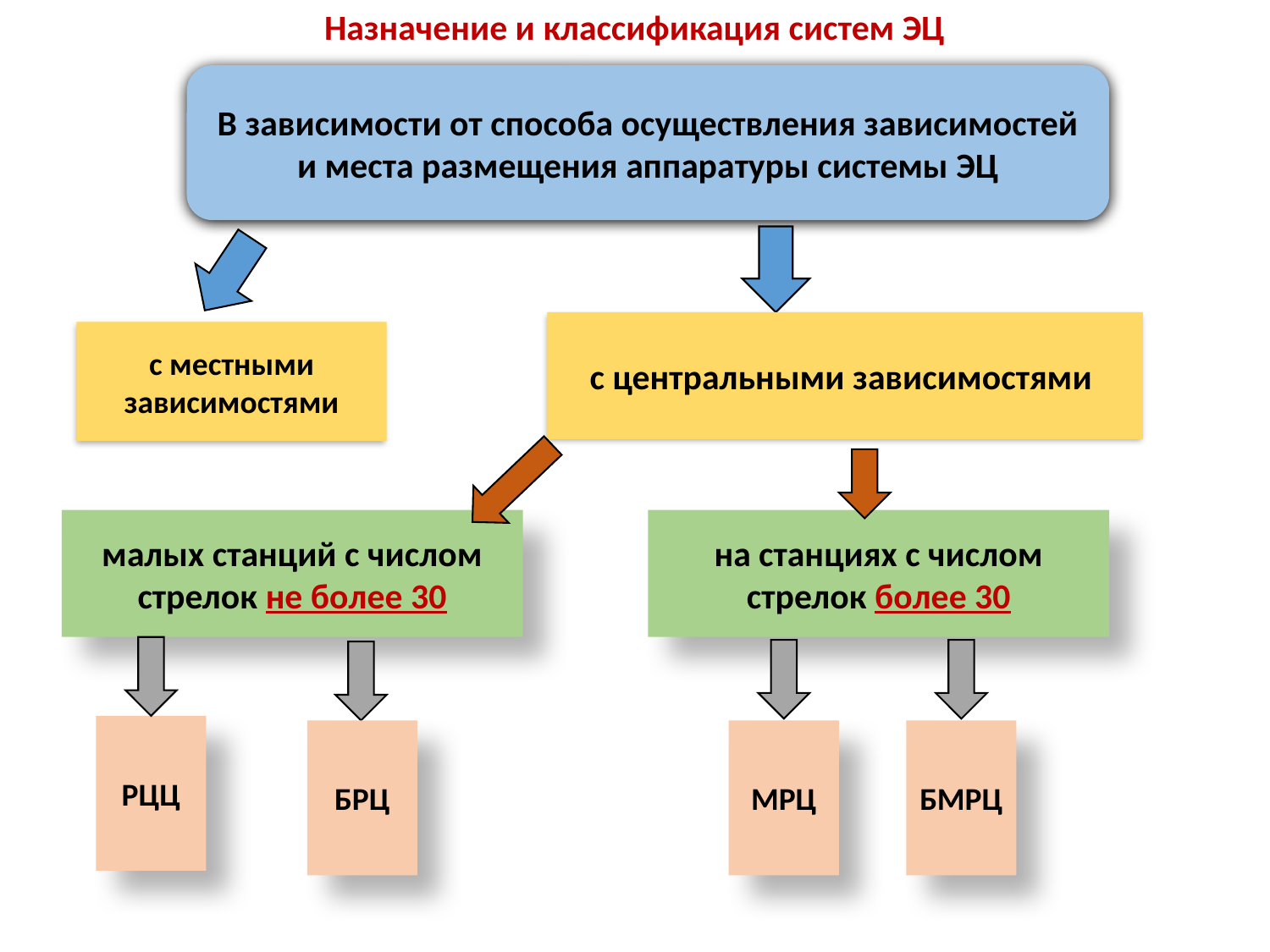

Назначение и классификация систем ЭЦ
В зависимости от способа осуществления зависимостей и места размещения аппаратуры системы ЭЦ

с центральными зависимостями
с местными зависимостями

малых станций с числом стрелок не более 30
на станциях с числом стрелок более 30

РЦЦ
БРЦ
БМРЦ
МРЦ